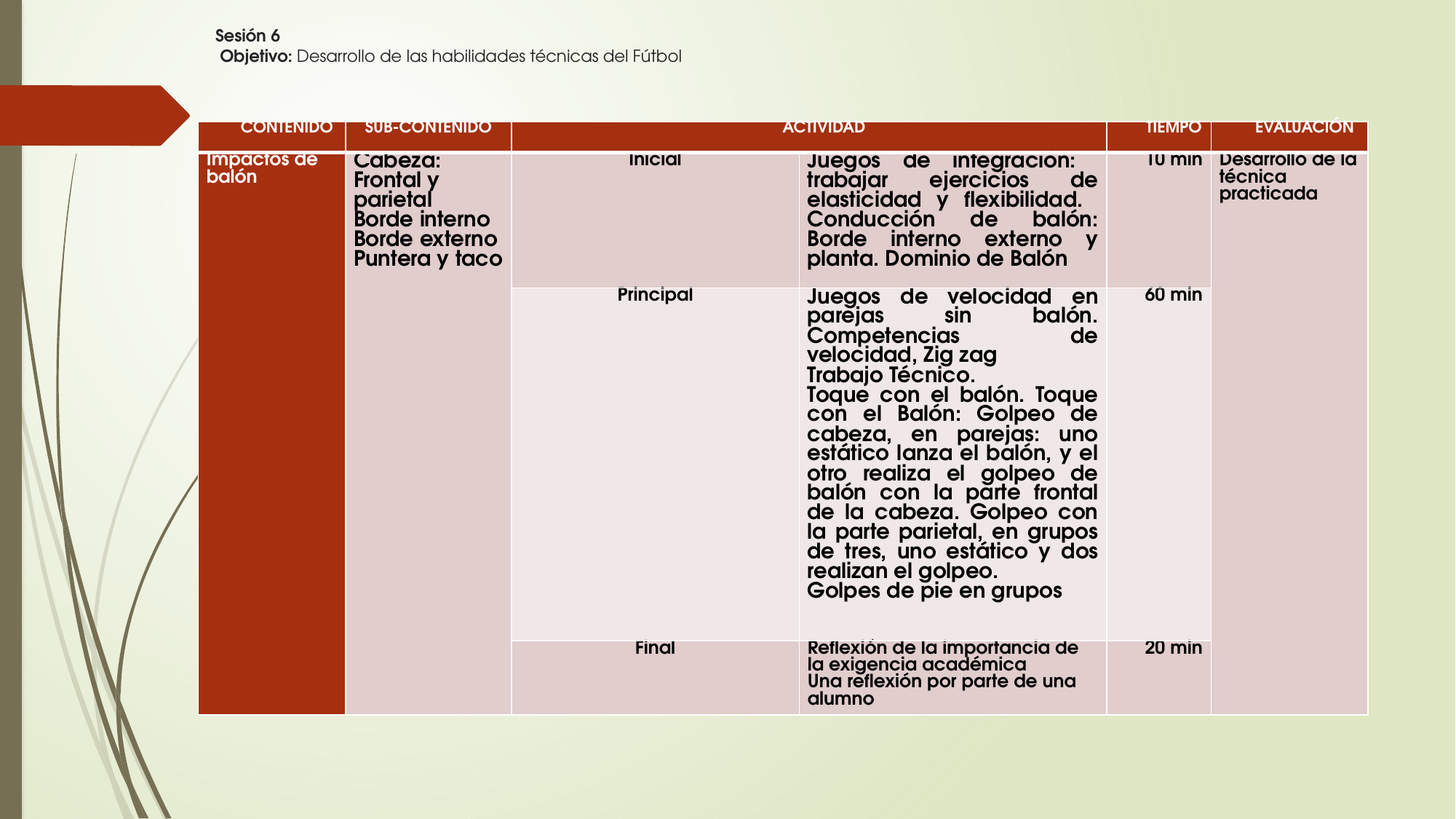

# Sesión 6  Objetivo: Desarrollo de las habilidades técnicas del Fútbol
| CONTENIDO | SUB-CONTENIDO | ACTIVIDAD |  | TIEMPO | EVALUACIÓN |
| --- | --- | --- | --- | --- | --- |
| Impactos de balón | Cabeza: Frontal y parietal Borde interno Borde externo Puntera y taco | Inicial | Juegos de integración: trabajar ejercicios de elasticidad y flexibilidad. Conducción de balón: Borde interno externo y planta. Dominio de Balón | 10 min | Desarrollo de la técnica practicada |
|  |  | Principal | Juegos de velocidad en parejas sin balón. Competencias de velocidad, Zig zag Trabajo Técnico. Toque con el balón. Toque con el Balón: Golpeo de cabeza, en parejas: uno estático lanza el balón, y el otro realiza el golpeo de balón con la parte frontal de la cabeza. Golpeo con la parte parietal, en grupos de tres, uno estático y dos realizan el golpeo. Golpes de pie en grupos | 60 min |  |
|  |  | Final | Reflexión de la importancia de la exigencia académica Una reflexión por parte de una alumno | 20 min |  |